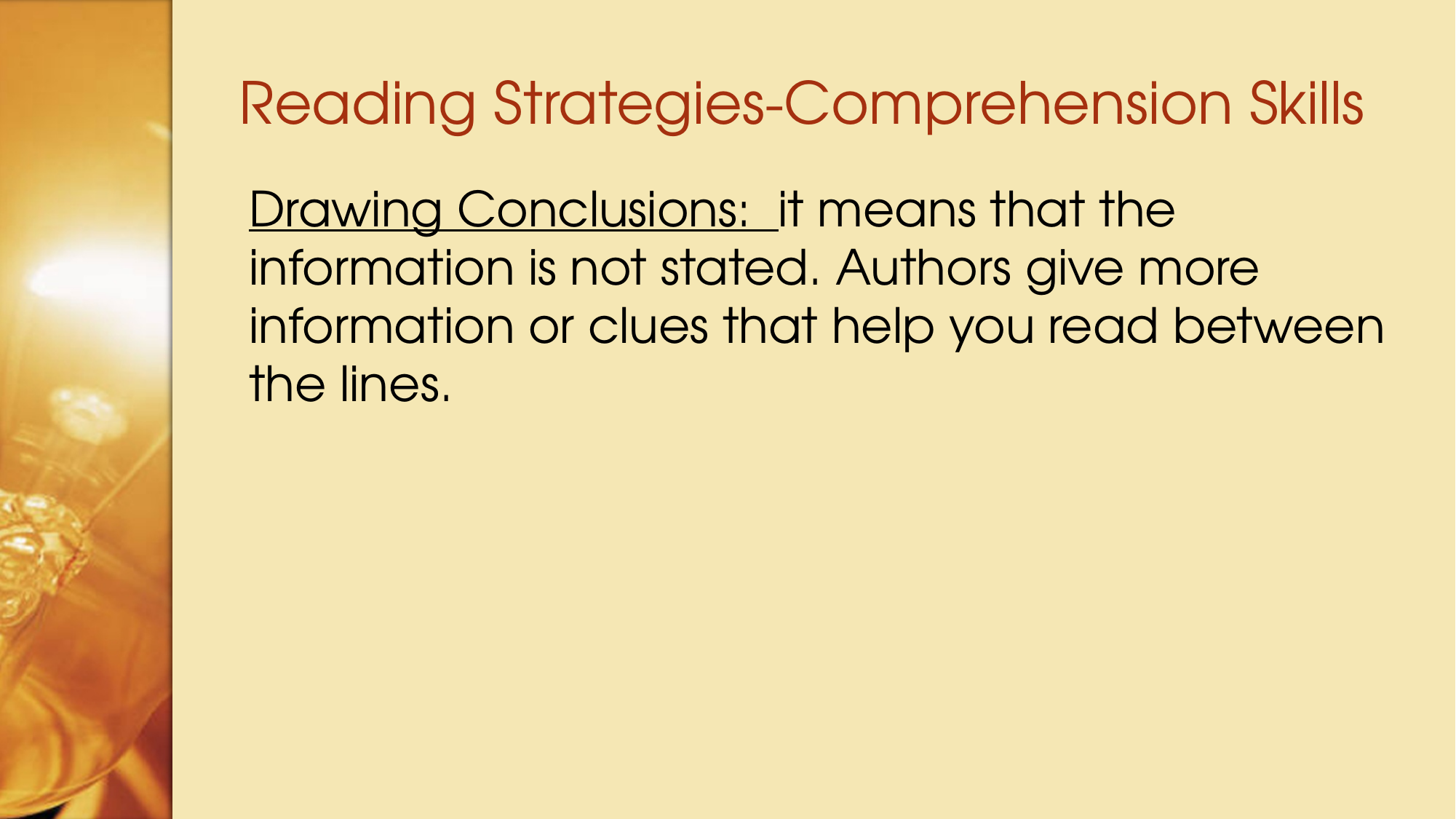

# Reading Strategies-Comprehension Skills
Drawing Conclusions:  it means that the information is not stated. Authors give more information or clues that help you read between the lines.